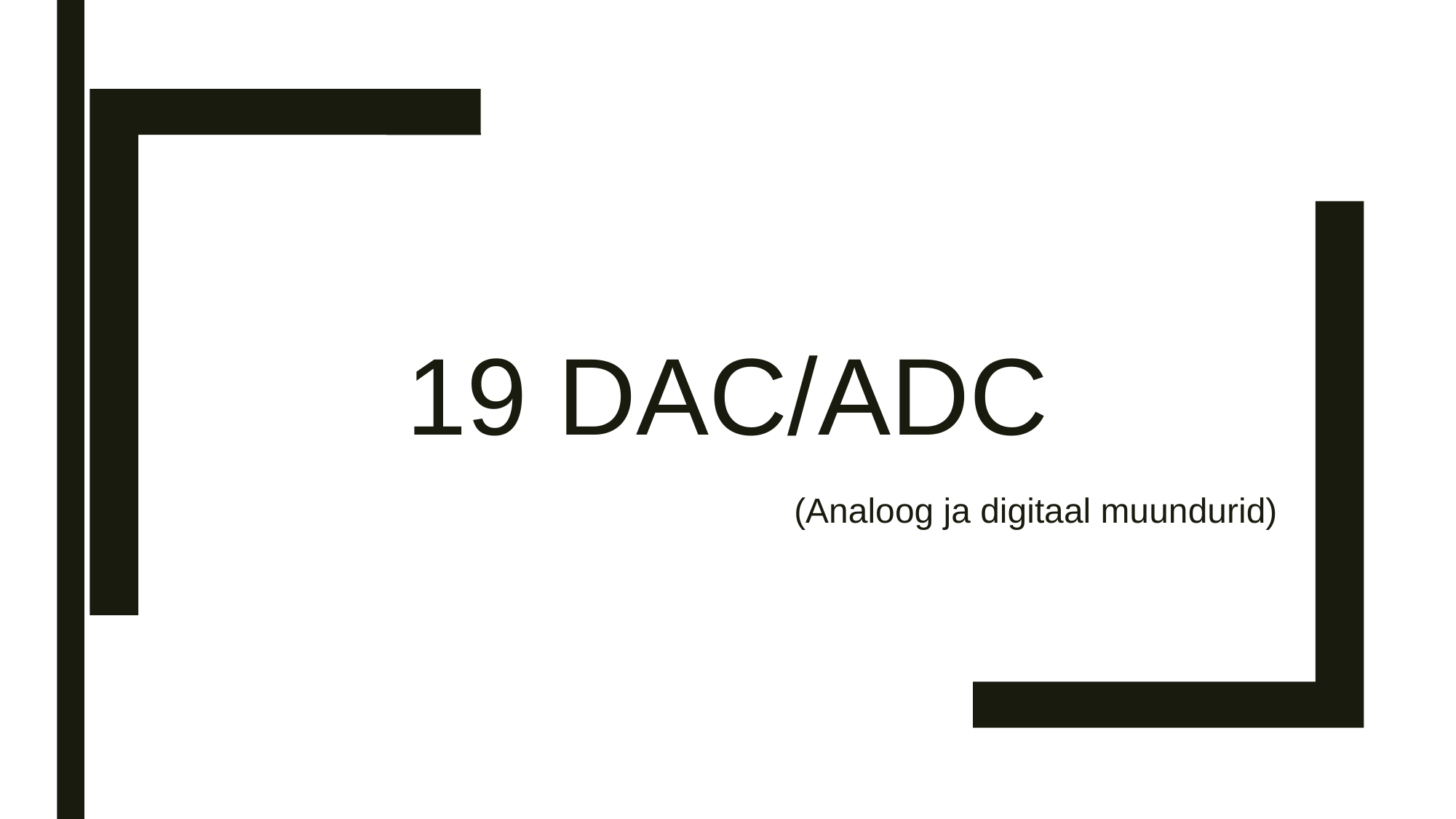

# 19 DAC/ADC
(Analoog ja digitaal muundurid)